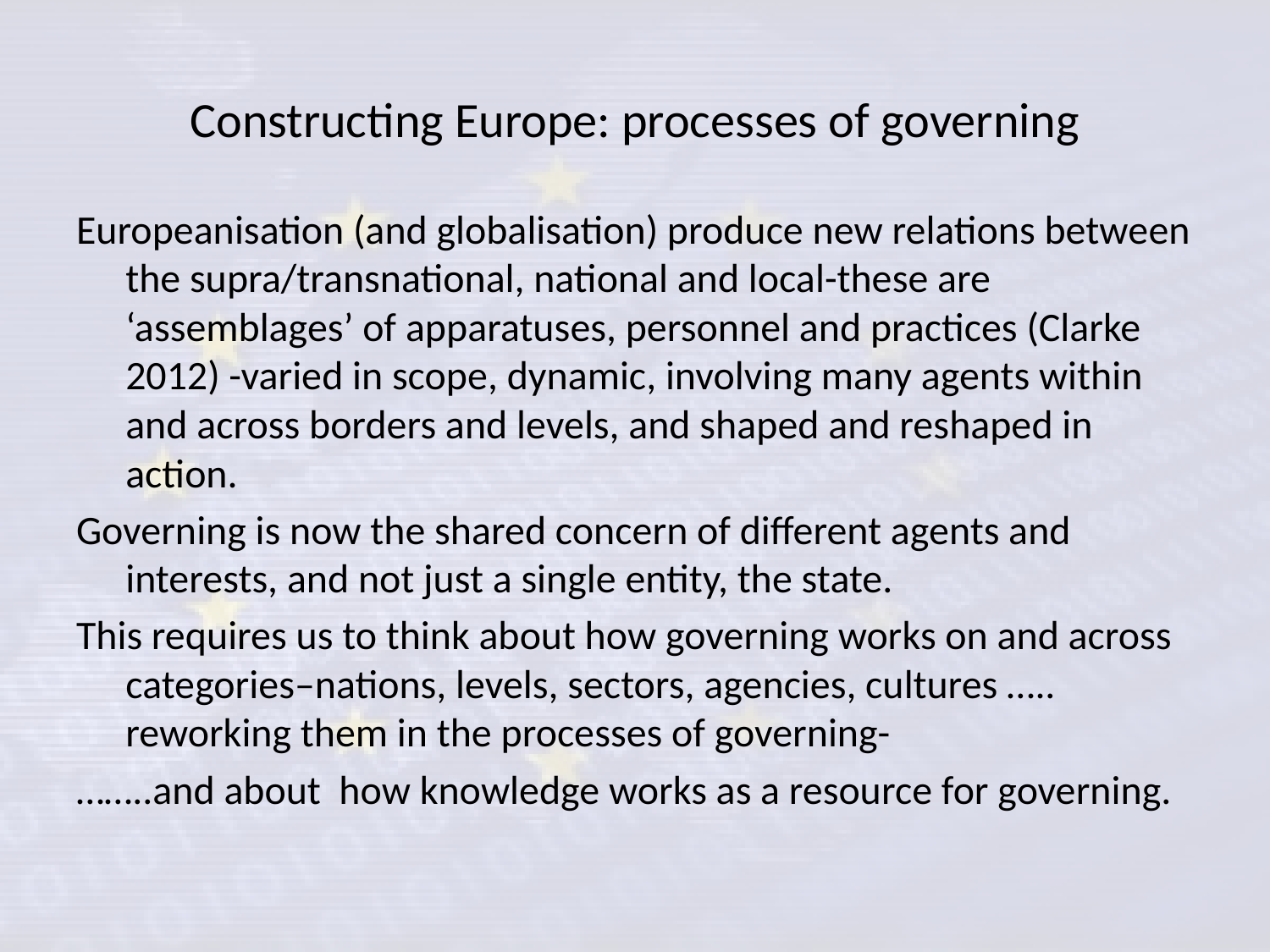

# Constructing Europe: processes of governing
Europeanisation (and globalisation) produce new relations between the supra/transnational, national and local-these are ‘assemblages’ of apparatuses, personnel and practices (Clarke 2012) -varied in scope, dynamic, involving many agents within and across borders and levels, and shaped and reshaped in action.
Governing is now the shared concern of different agents and interests, and not just a single entity, the state.
This requires us to think about how governing works on and across categories–nations, levels, sectors, agencies, cultures ….. reworking them in the processes of governing-
……..and about  how knowledge works as a resource for governing.